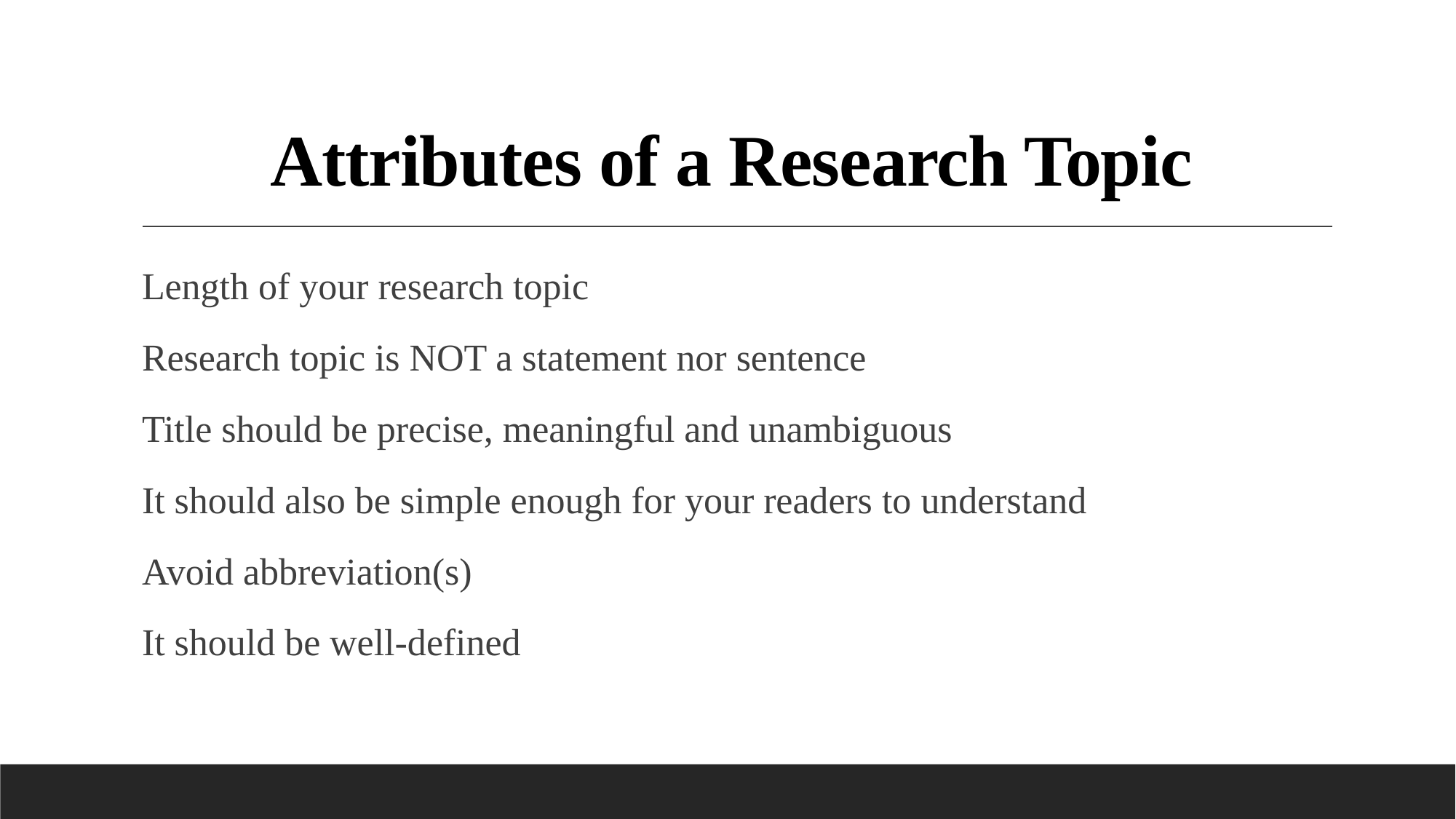

# Attributes of a Research Topic
Length of your research topic
Research topic is NOT a statement nor sentence
Title should be precise, meaningful and unambiguous
It should also be simple enough for your readers to understand
Avoid abbreviation(s)
It should be well-defined